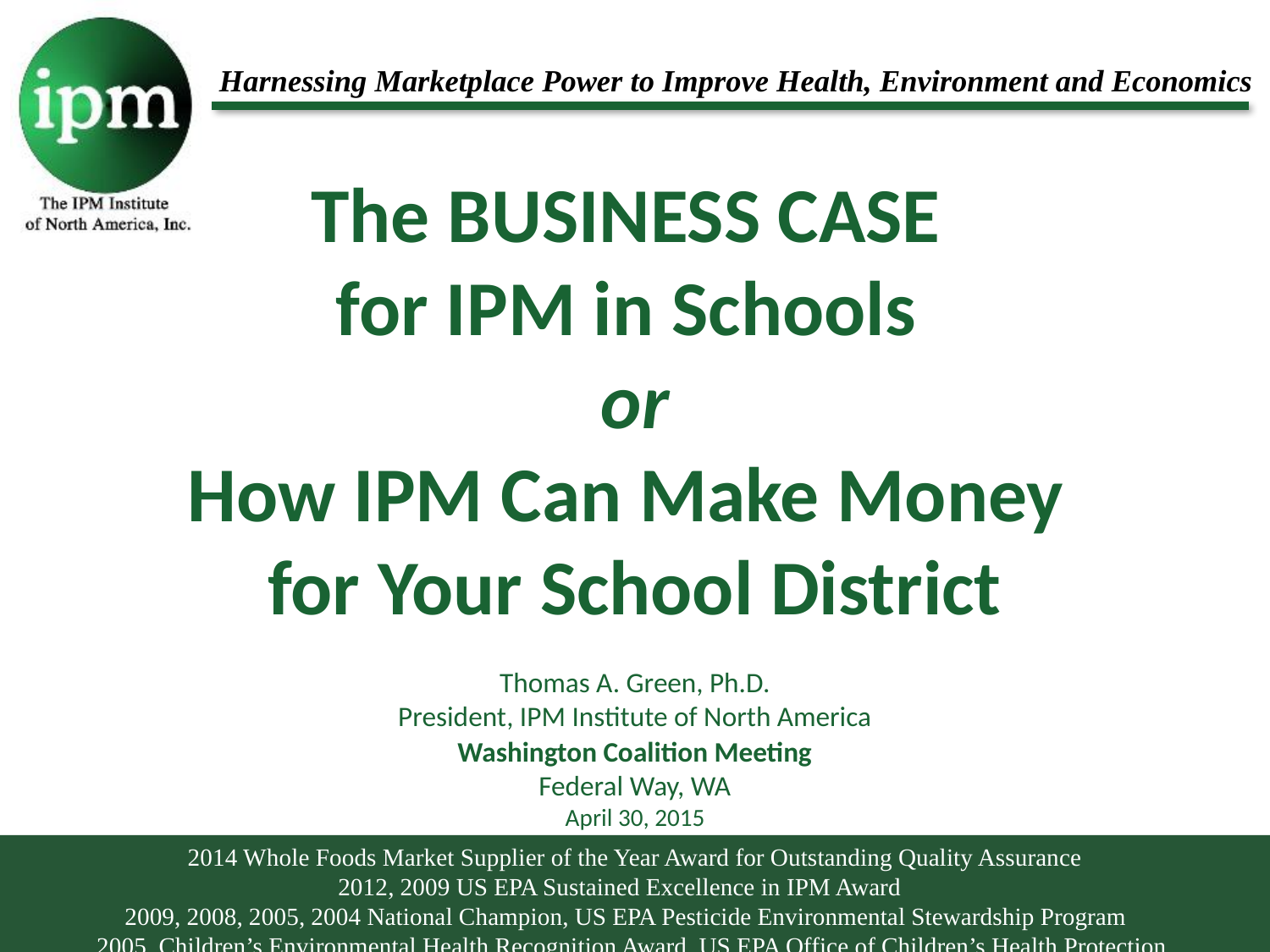

# The BUSINESS CASE for IPM in Schools or How IPM Can Make Money for Your School District Thomas A. Green, Ph.D. President, IPM Institute of North America Washington Coalition Meeting Federal Way, WA April 30, 2015